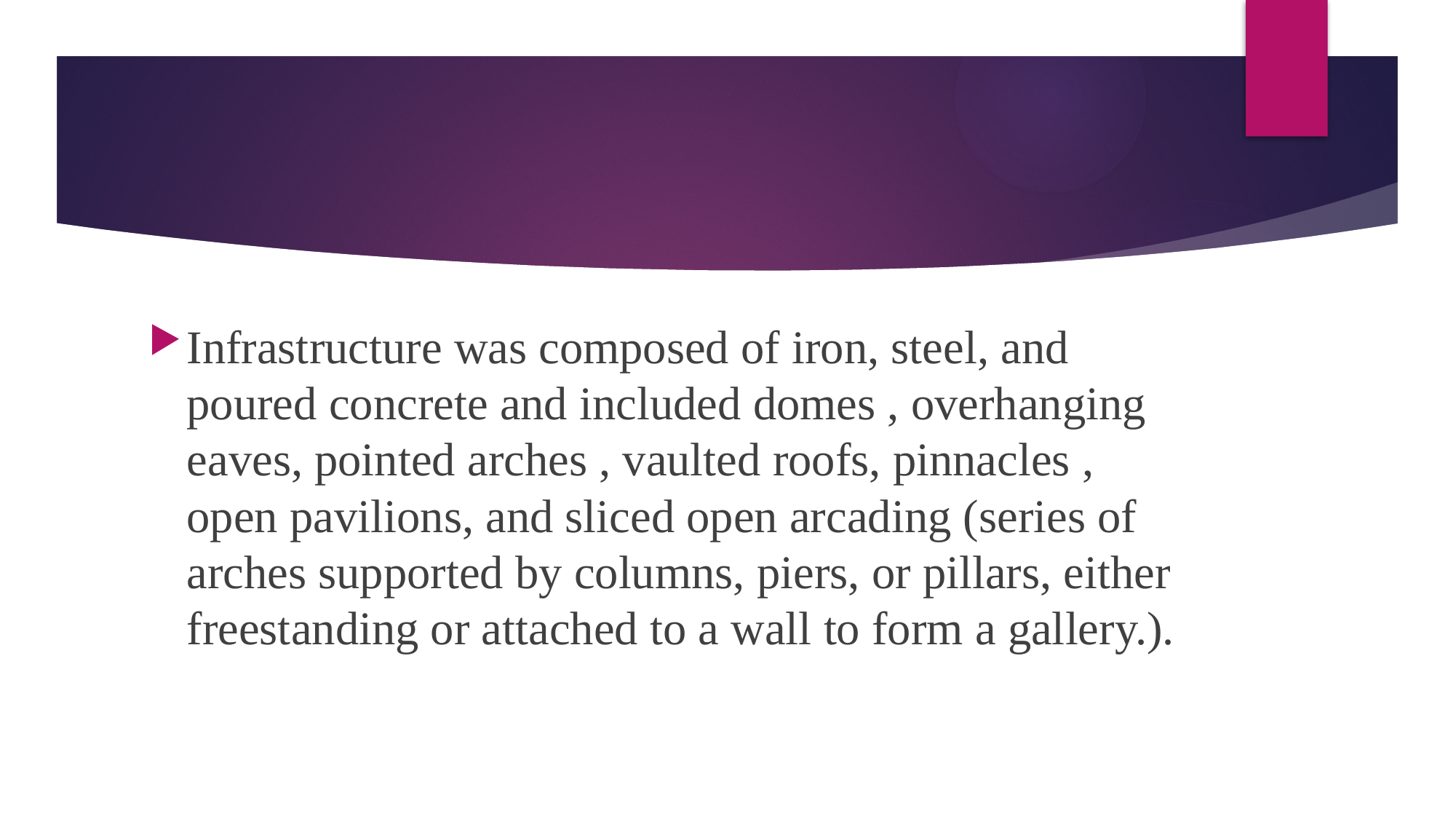

#
Infrastructure was composed of iron, steel, and poured concrete and included domes , overhanging eaves, pointed arches , vaulted roofs, pinnacles , open pavilions, and sliced open arcading (series of arches supported by columns, piers, or pillars, either freestanding or attached to a wall to form a gallery.).